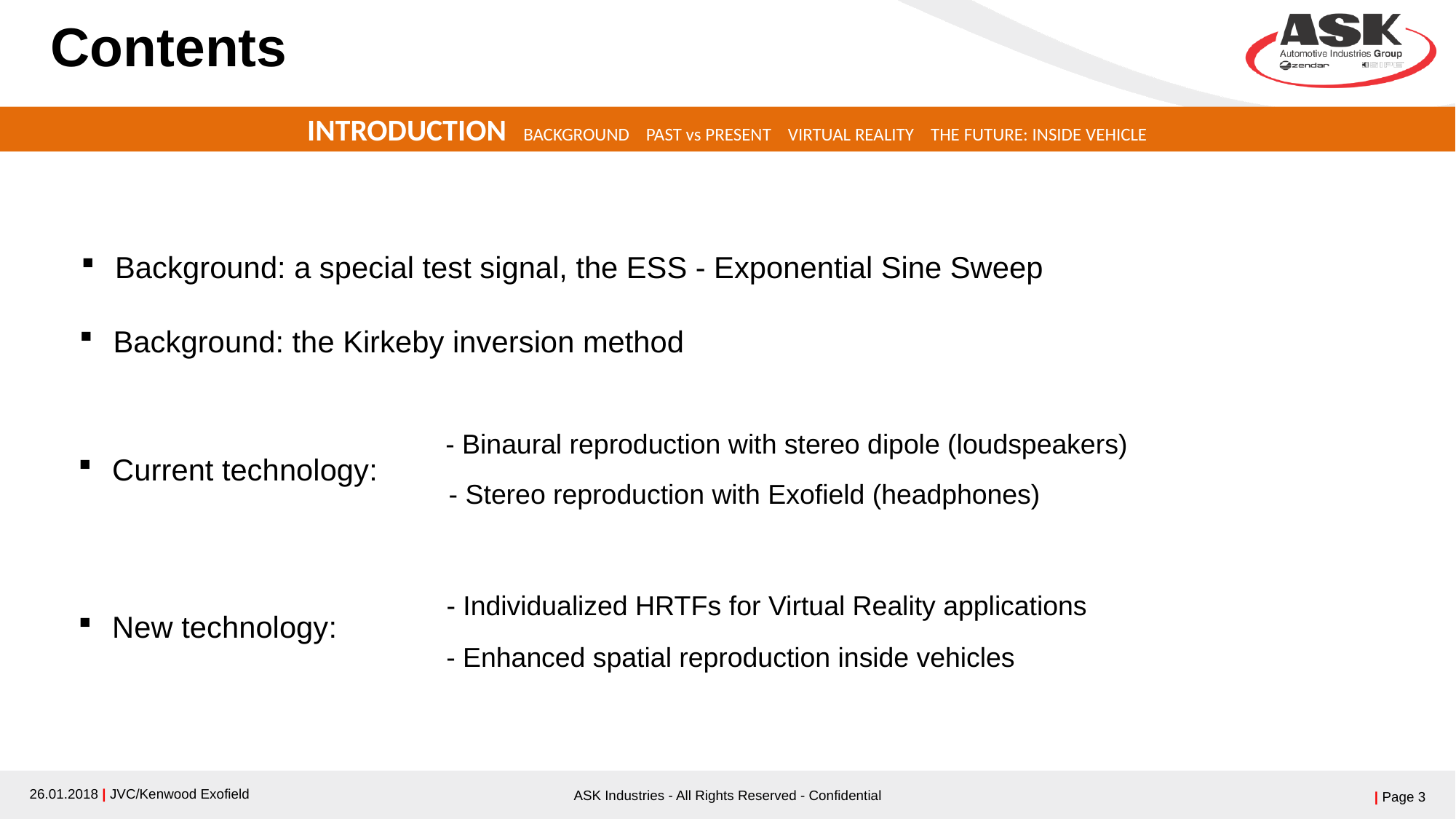

# Contents
INTRODUCTION    BACKGROUND    PAST vs PRESENT    VIRTUAL REALITY    THE FUTURE: INSIDE VEHICLE
Background: a special test signal, the ESS - Exponential Sine Sweep
Background: the Kirkeby inversion method
- Binaural reproduction with stereo dipole (loudspeakers)
Current technology:
- Stereo reproduction with Exofield (headphones)
- Individualized HRTFs for Virtual Reality applications
New technology:
- Enhanced spatial reproduction inside vehicles